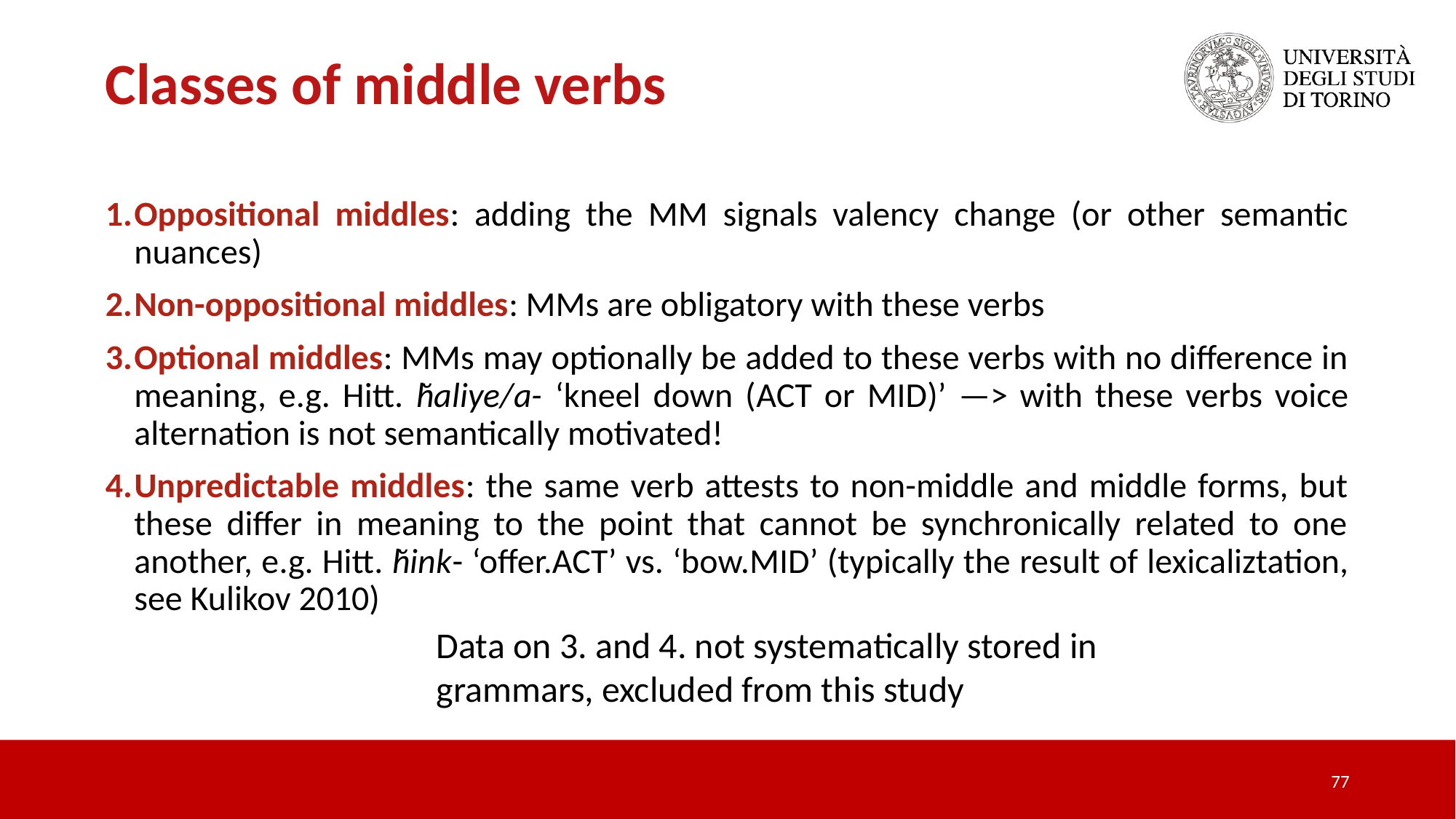

Classes of middle verbs
Oppositional middles: adding the MM signals valency change (or other semantic nuances)
Non-oppositional middles: MMs are obligatory with these verbs
Optional middles: MMs may optionally be added to these verbs with no difference in meaning, e.g. Hitt. ḫaliye/a- ‘kneel down (act or mid)’ —> with these verbs voice alternation is not semantically motivated!
Unpredictable middles: the same verb attests to non-middle and middle forms, but these differ in meaning to the point that cannot be synchronically related to one another, e.g. Hitt. ḫink- ‘offer.act’ vs. ‘bow.mid’ (typically the result of lexicaliztation, see Kulikov 2010)
Data on 3. and 4. not systematically stored in grammars, excluded from this study
77